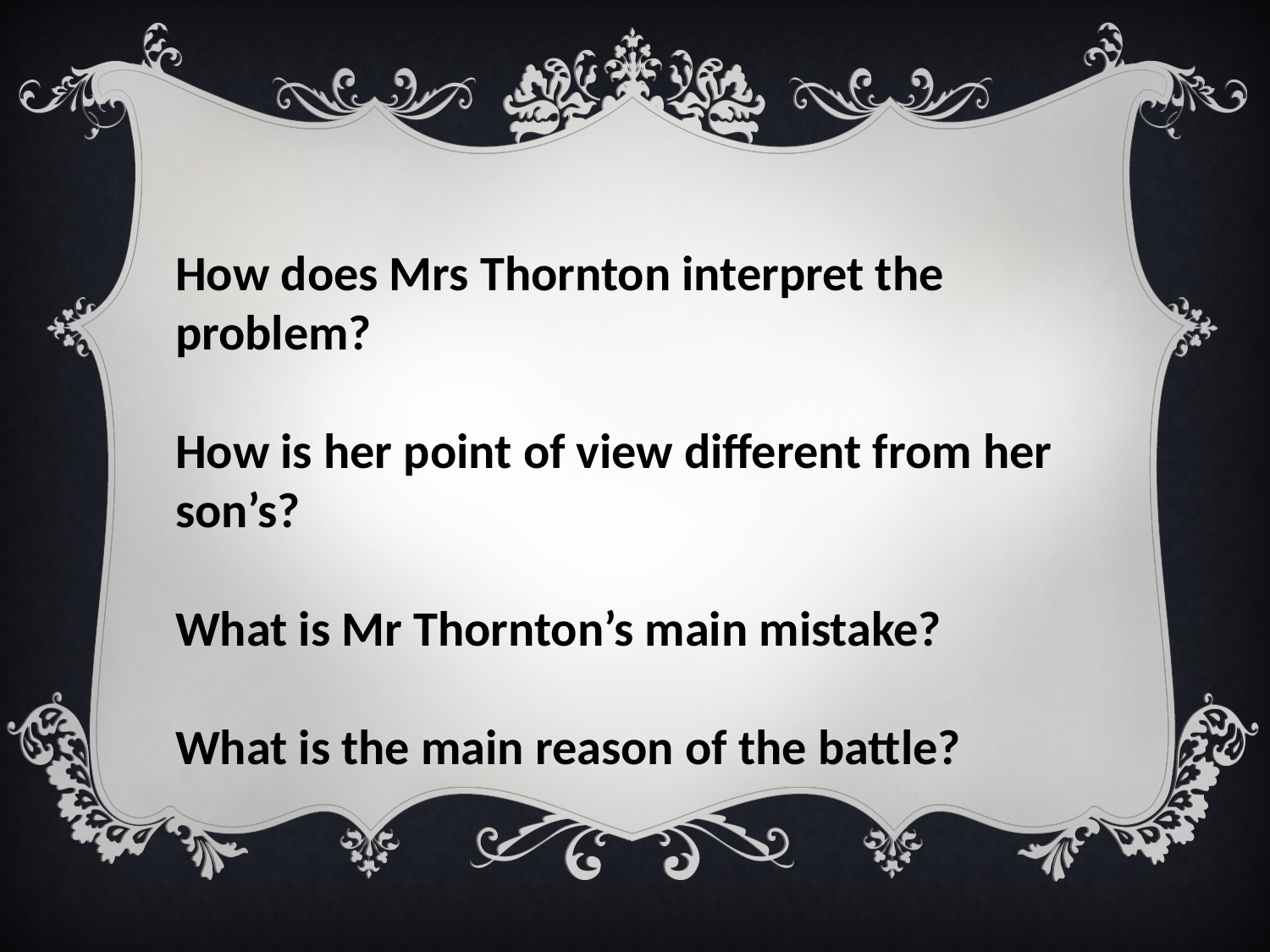

How does Mrs Thornton interpret the problem?

How is her point of view different from her son’s?

What is Mr Thornton’s main mistake?

What is the main reason of the battle?